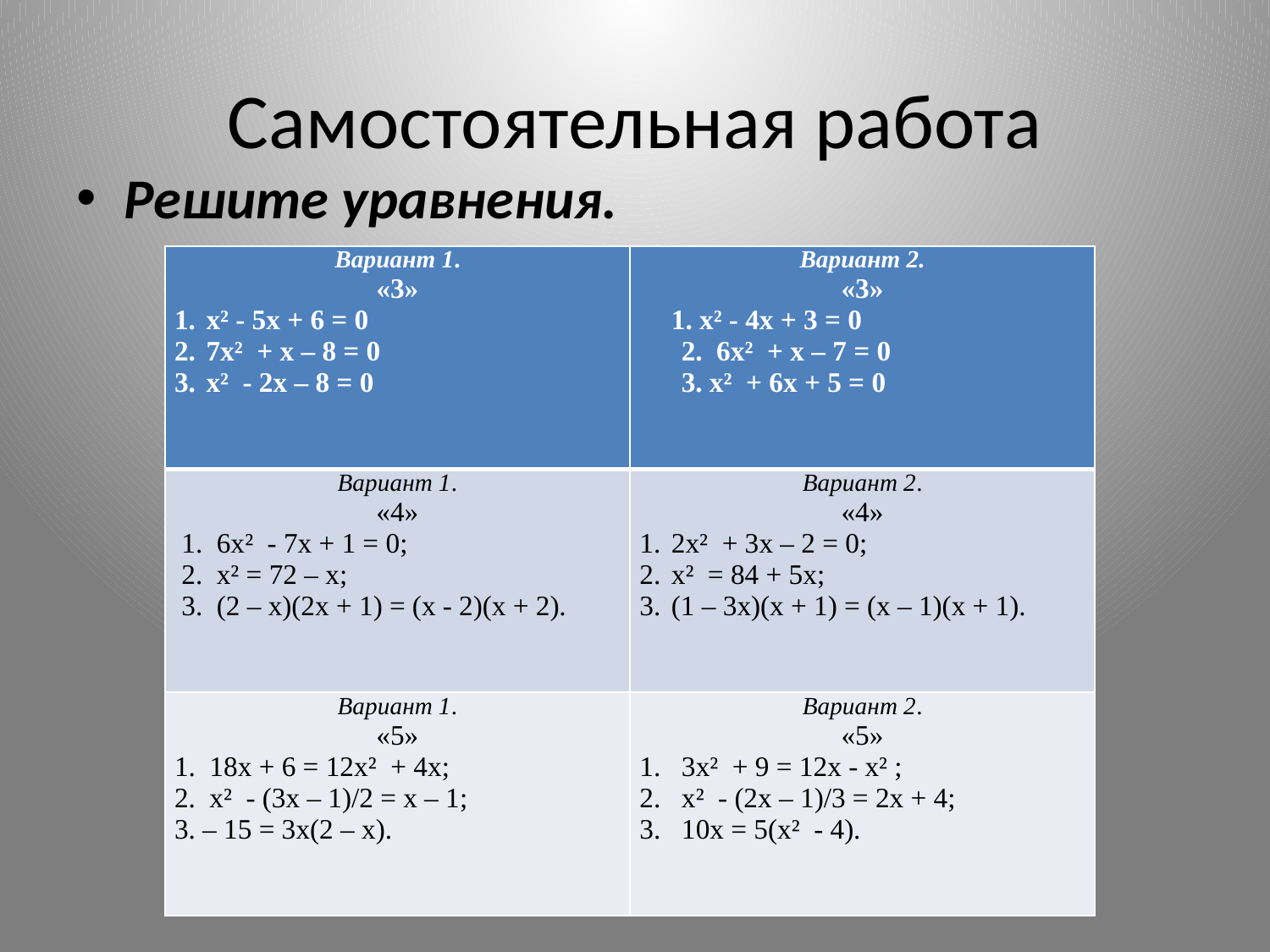

# Самостоятельная работа
Решите уравнения.

| Вариант 1. «3» х² - 5х + 6 = 0 7х² + х – 8 = 0 х² - 2х – 8 = 0 | Вариант 2. «3» 1. х² - 4х + 3 = 0 2. 6х² + х – 7 = 0 3. х² + 6х + 5 = 0 |
| --- | --- |
| Вариант 1. «4» 1. 6х² - 7х + 1 = 0; 2. х² = 72 – х; 3. (2 – х)(2х + 1) = (х - 2)(х + 2). | Вариант 2. «4» 2х² + 3х – 2 = 0; х² = 84 + 5х; (1 – 3х)(х + 1) = (х – 1)(х + 1). |
| Вариант 1. «5» 1. 18х + 6 = 12х² + 4х; 2. х² - (3х – 1)/2 = х – 1; 3. – 15 = 3х(2 – х). | Вариант 2. «5» 1. 3х² + 9 = 12х - х² ; 2. х² - (2х – 1)/3 = 2х + 4; 3. 10х = 5(х² - 4). |